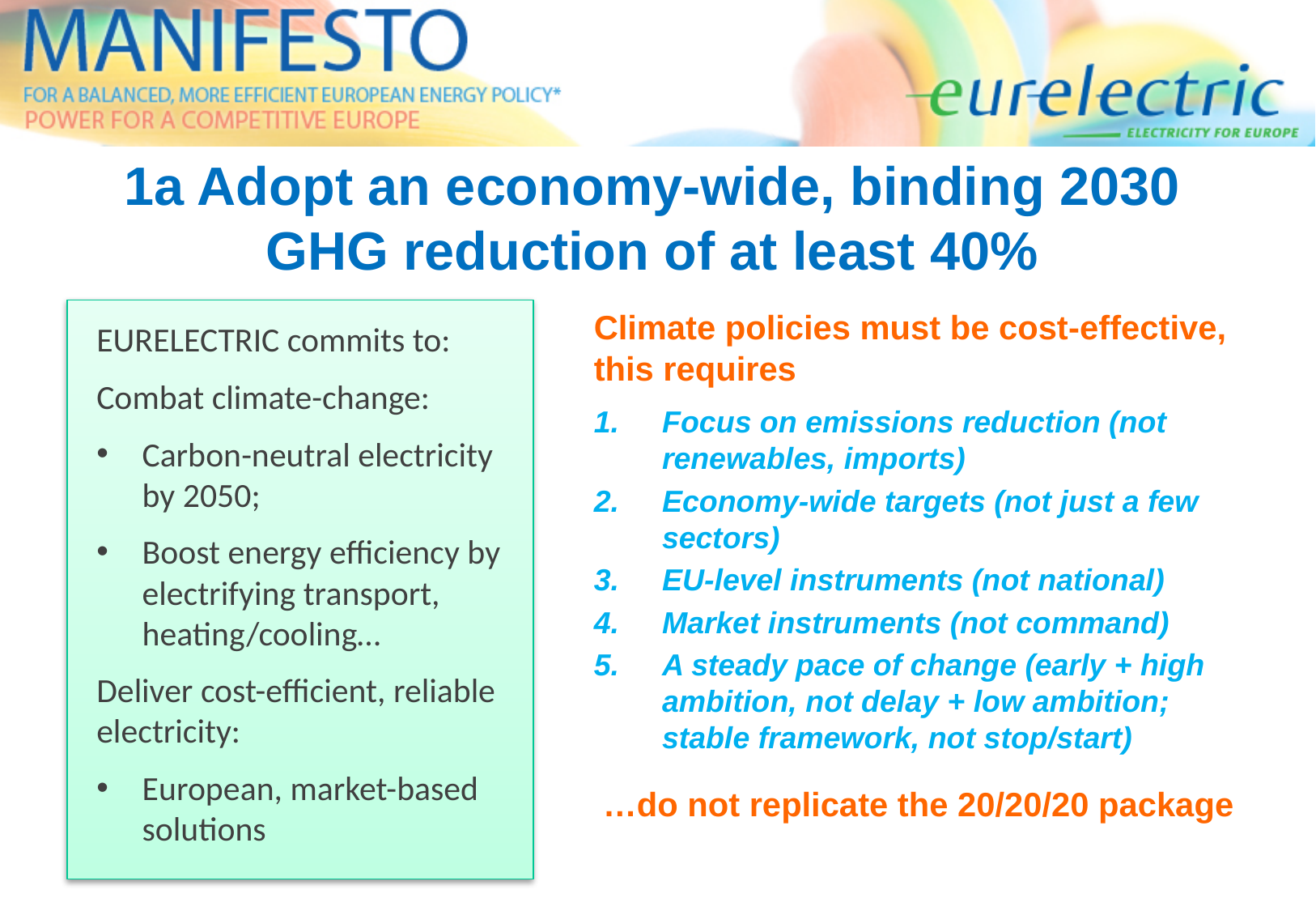

# 1a Adopt an economy-wide, binding 2030 GHG reduction of at least 40%

Climate policies must be cost-effective, this requires

Focus on emissions reduction (not renewables, imports)
Economy-wide targets (not just a few sectors)
EU-level instruments (not national)
Market instruments (not command)
A steady pace of change (early + high ambition, not delay + low ambition; stable framework, not stop/start)

…do not replicate the 20/20/20 package
EURELECTRIC commits to:
Combat climate-change:
Carbon-neutral electricity by 2050;
Boost energy efficiency by electrifying transport, heating/cooling…
Deliver cost-efficient, reliable electricity:
European, market-based  solutions